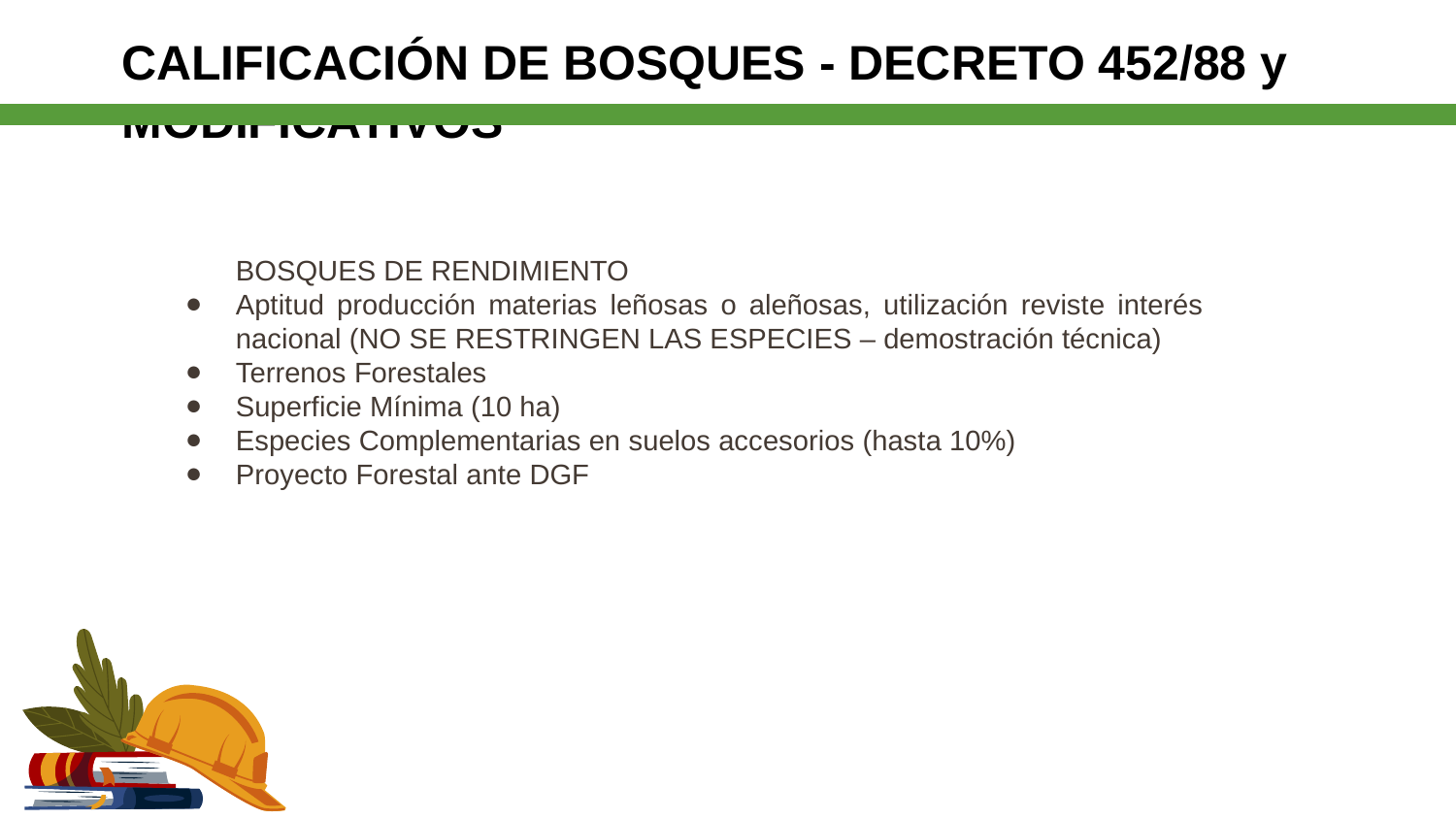

CALIFICACIÓN DE BOSQUES - DECRETO 452/88 y MODIFICATIVOS

BOSQUES DE RENDIMIENTO
Aptitud producción materias leñosas o aleñosas, utilización reviste interés nacional (NO SE RESTRINGEN LAS ESPECIES – demostración técnica)
Terrenos Forestales
Superficie Mínima (10 ha)
Especies Complementarias en suelos accesorios (hasta 10%)
Proyecto Forestal ante DGF